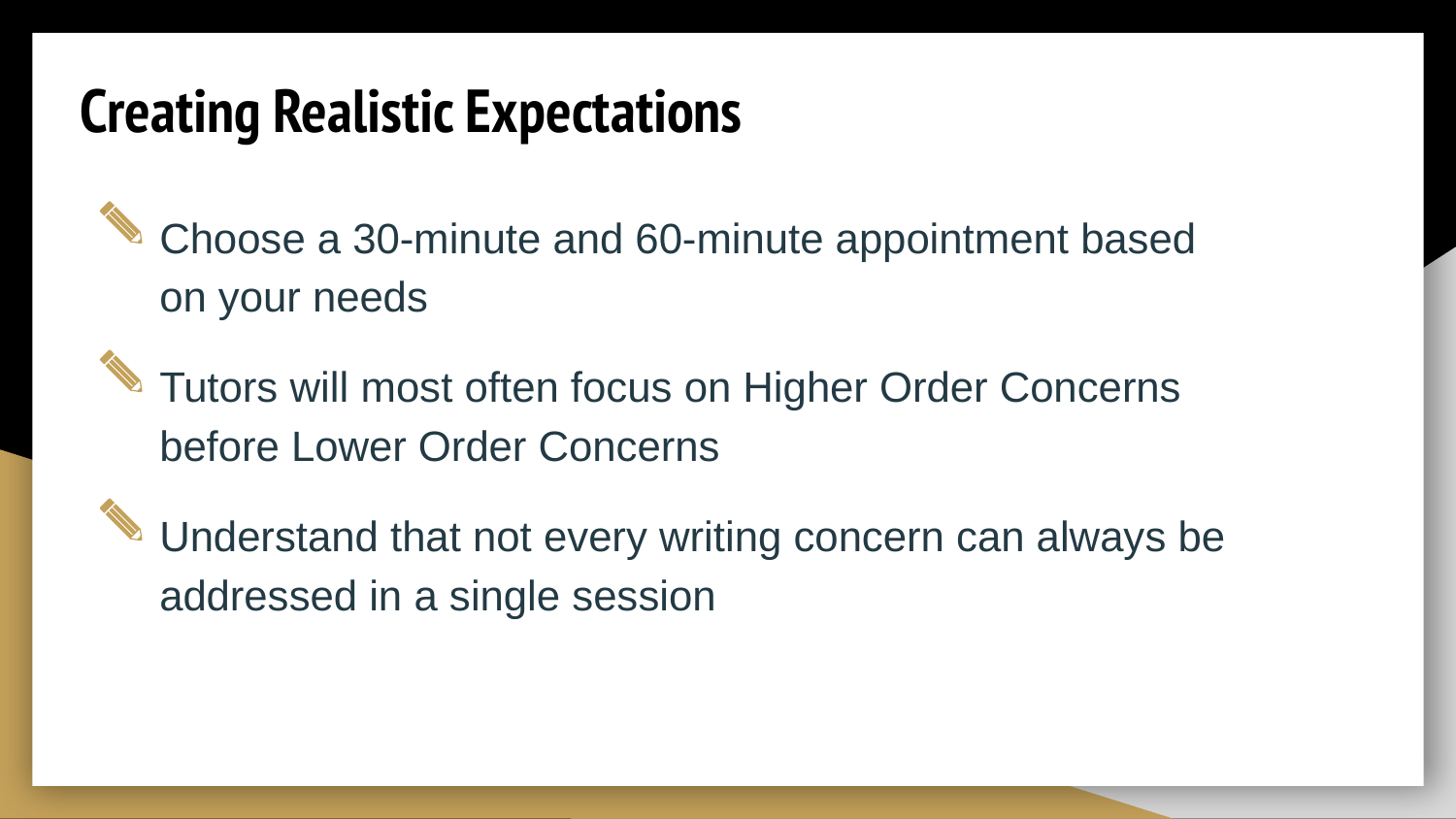

# Creating Realistic Expectations
Choose a 30-minute and 60-minute appointment based on your needs
Tutors will most often focus on Higher Order Concerns before Lower Order Concerns
Understand that not every writing concern can always be addressed in a single session